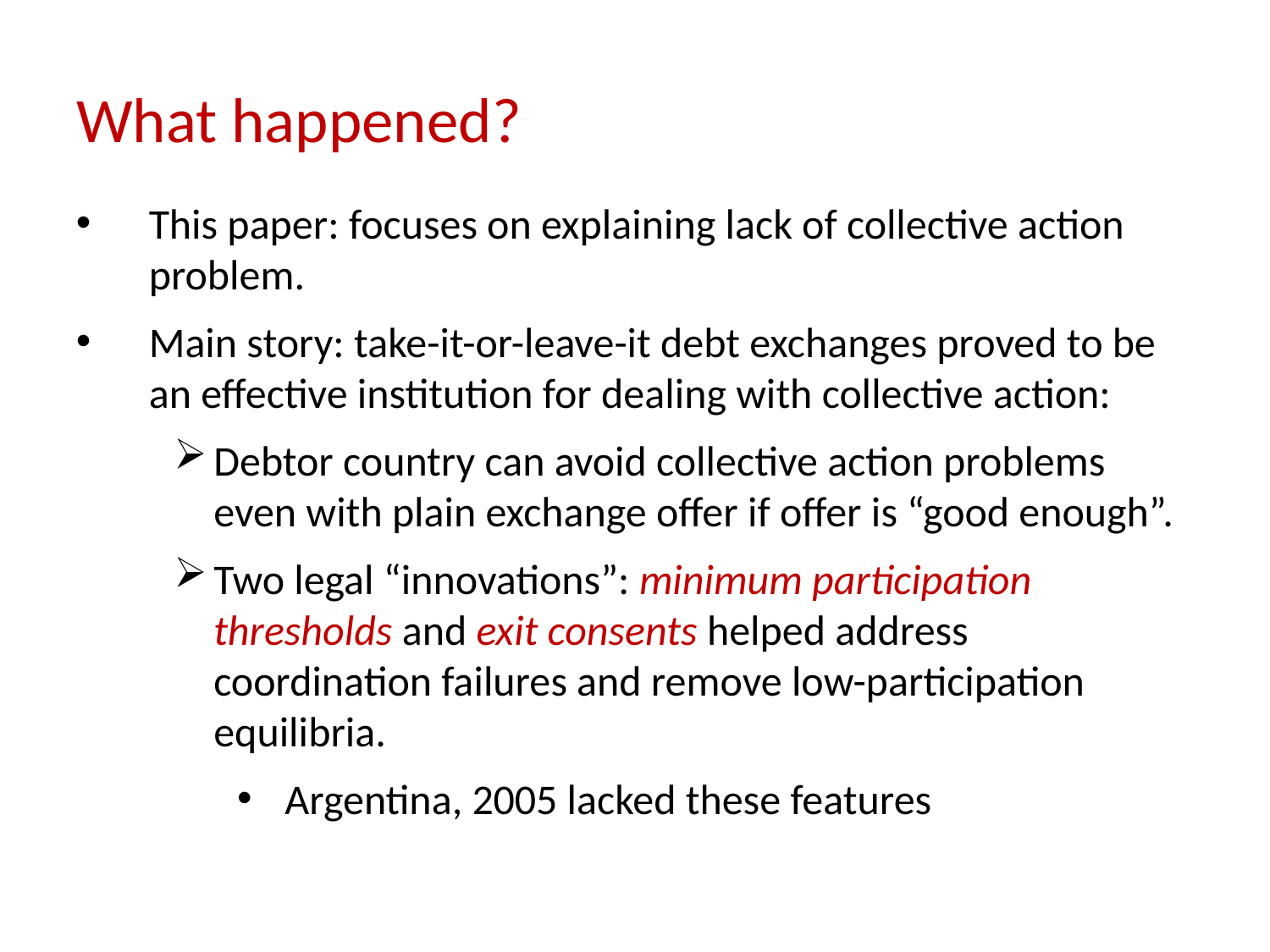

# What happened?
This paper: focuses on explaining lack of collective action problem.
Main story: take-it-or-leave-it debt exchanges proved to be an effective institution for dealing with collective action:
Debtor country can avoid collective action problems even with plain exchange offer if offer is “good enough”.
Two legal “innovations”: minimum participation thresholds and exit consents helped address coordination failures and remove low-participation equilibria.
Argentina, 2005 lacked these features